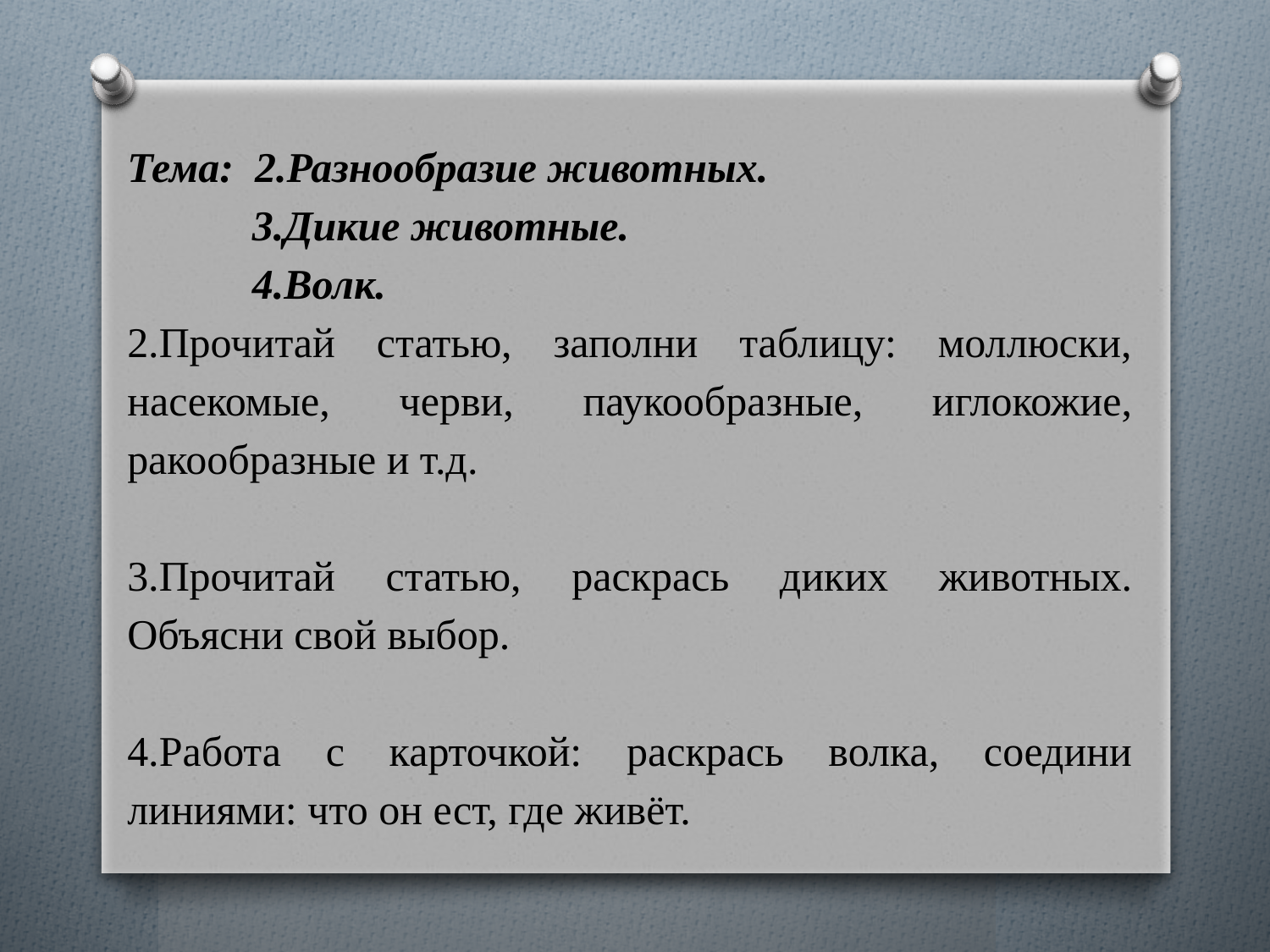

Тема:  2.Разнообразие животных.
3.Дикие животные.
4.Волк.
2.Прочитай статью, заполни таблицу: моллюски, насекомые, черви, паукообразные, иглокожие, ракообразные и т.д.

3.Прочитай статью, раскрась диких животных. Объясни свой выбор.

4.Работа с карточкой: раскрась волка, соедини линиями: что он ест, где живёт.